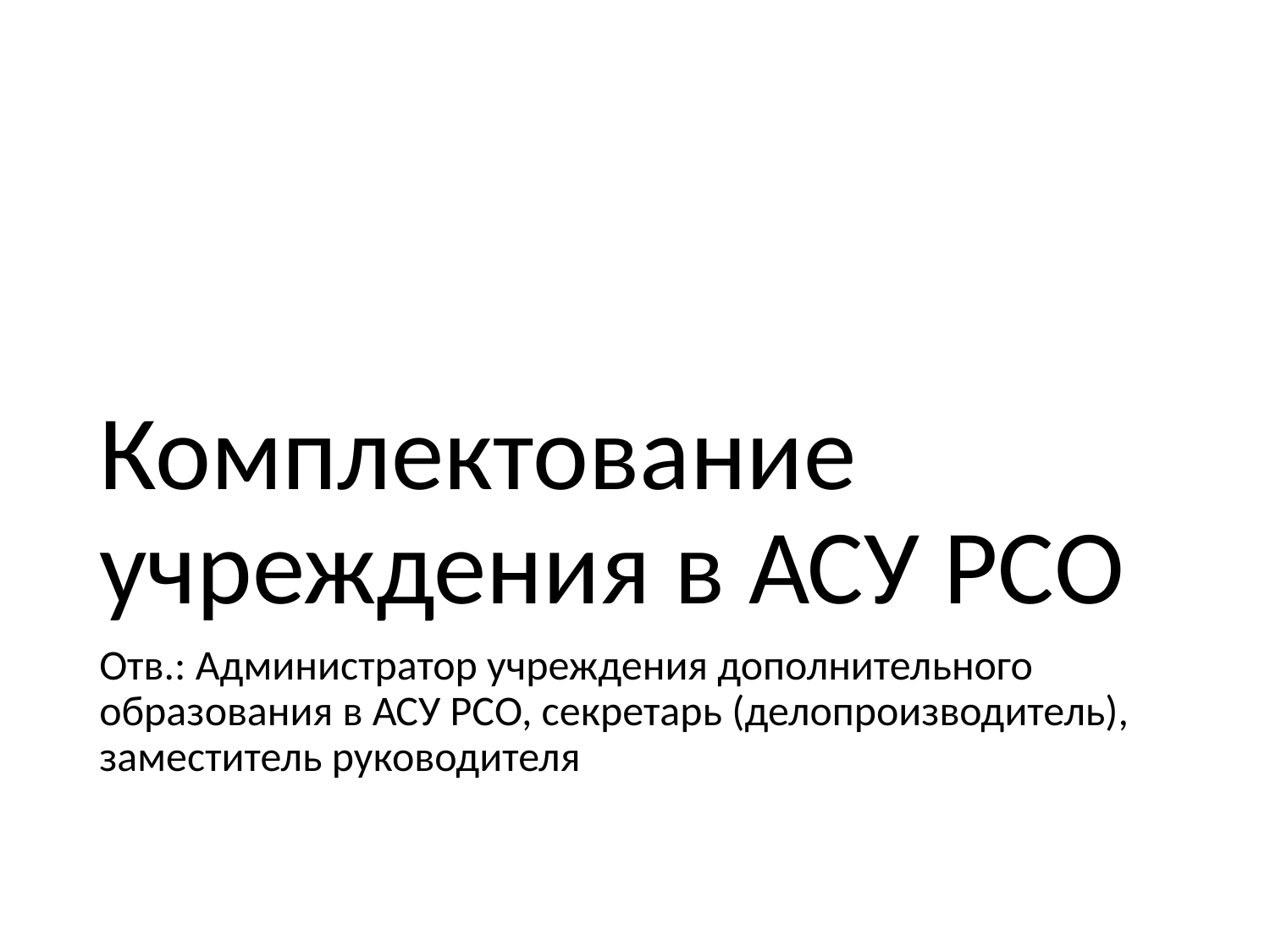

# Комплектование учреждения в АСУ РСО
Отв.: Администратор учреждения дополнительного образования в АСУ РСО, секретарь (делопроизводитель),  заместитель руководителя